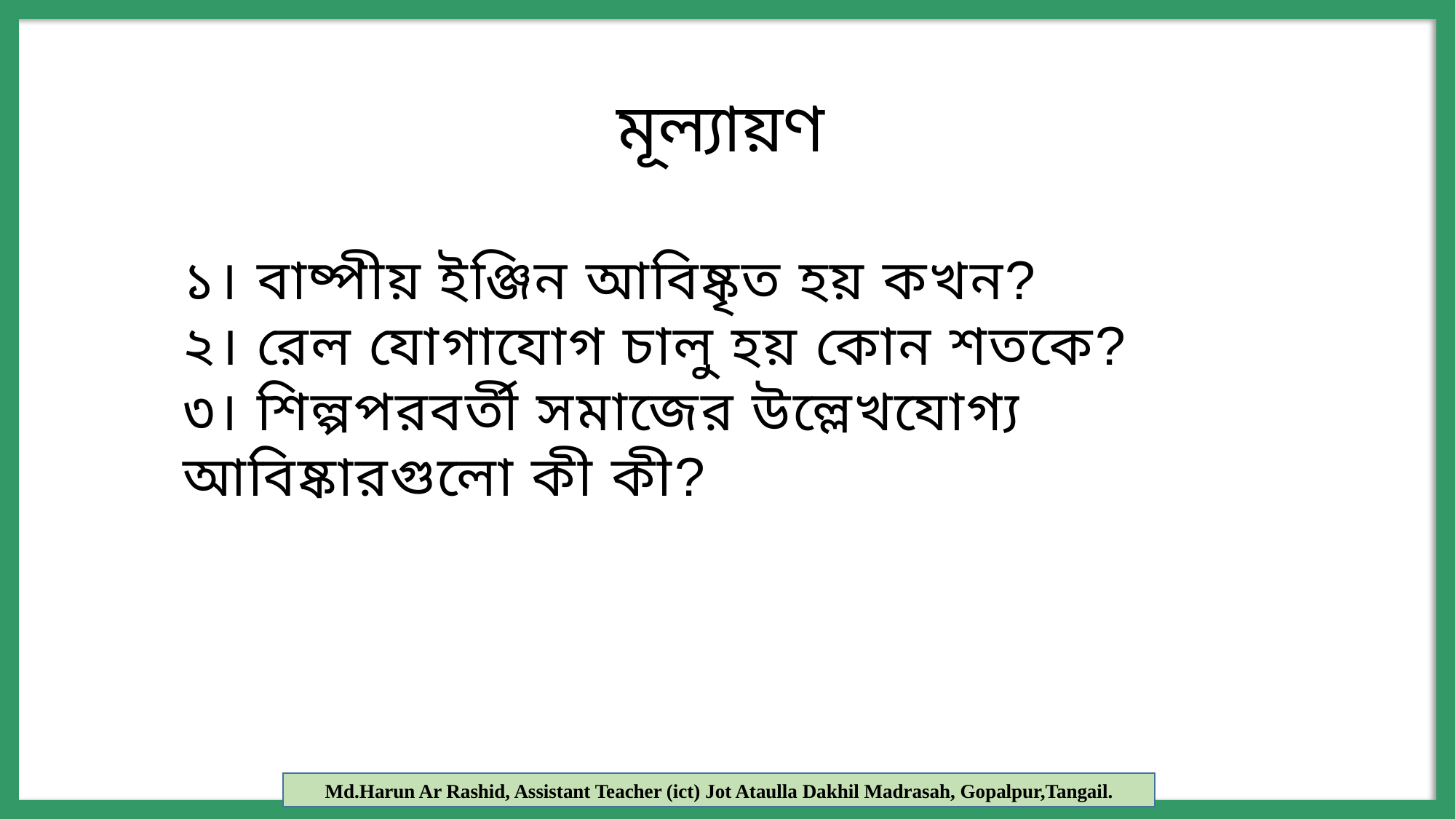

মূল্যায়ণ
১। বাষ্পীয় ইঞ্জিন আবিষ্কৃত হয় কখন?
২। রেল যোগাযোগ চালু হয় কোন শতকে?
৩। শিল্পপরবর্তী সমাজের উল্লেখযোগ্য আবিষ্কারগুলো কী কী?